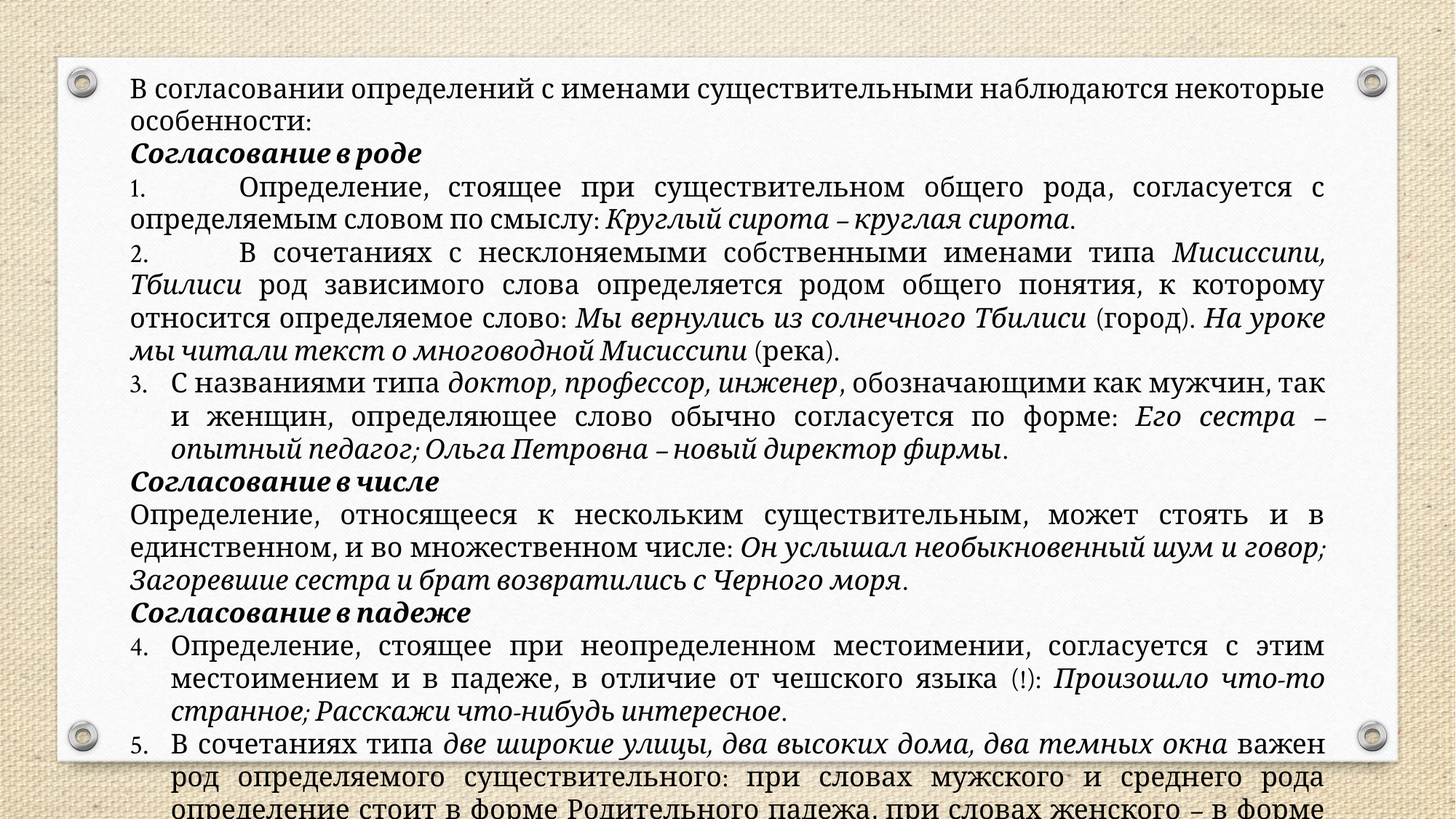

В согласовании определений с именами существительными наблюдаются некоторые особенности:
Согласование в роде
1.	Определение, стоящее при существительном общего рода, согласуется с определяемым словом по смыслу: Круглый сирота – круглая сирота.
2.	В сочетаниях с несклоняемыми собственными именами типа Мисиссипи, Тбилиси род зависимого слова определяется родом общего понятия, к которому относится определяемое слово: Мы вернулись из солнечного Тбилиси (город). На уроке мы читали текст о многоводной Мисиссипи (река).
С названиями типа доктор, профессор, инженер, обозначающими как мужчин, так и женщин, определяющее слово обычно согласуется по форме: Его сестра – опытный педагог; Ольга Петровна – новый директор фирмы.
Согласование в числе
Определение, относящееся к нескольким существительным, может стоять и в единственном, и во множественном числе: Он услышал необыкновенный шум и говор; Загоревшие сестра и брат возвратились с Черного моря.
Согласование в падеже
Определение, стоящее при неопределенном местоимении, согласуется с этим местоимением и в падеже, в отличие от чешского языка (!): Произошло что-то странное; Расскажи что-нибудь интересное.
В сочетаниях типа две широкие улицы, два высоких дома, два темных окна важен род определяемого существительного: при словах мужского и среднего рода определение стоит в форме Родительного падежа, при словах женского – в форме Именительного падежа.